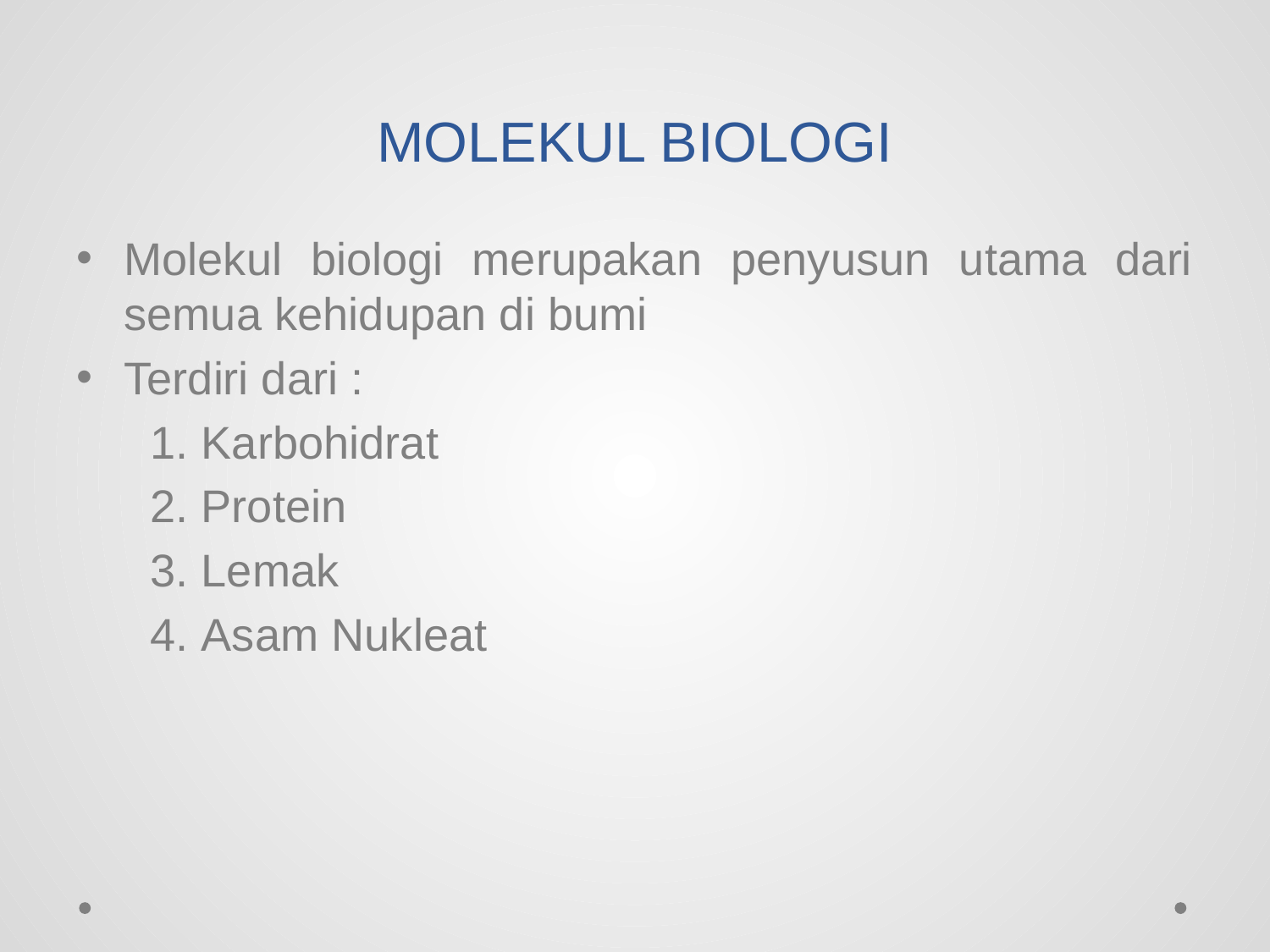

# MOLEKUL BIOLOGI

Molekul biologi merupakan penyusun utama dari semua kehidupan di bumi
Terdiri dari :
Karbohidrat
Protein
Lemak
Asam Nukleat